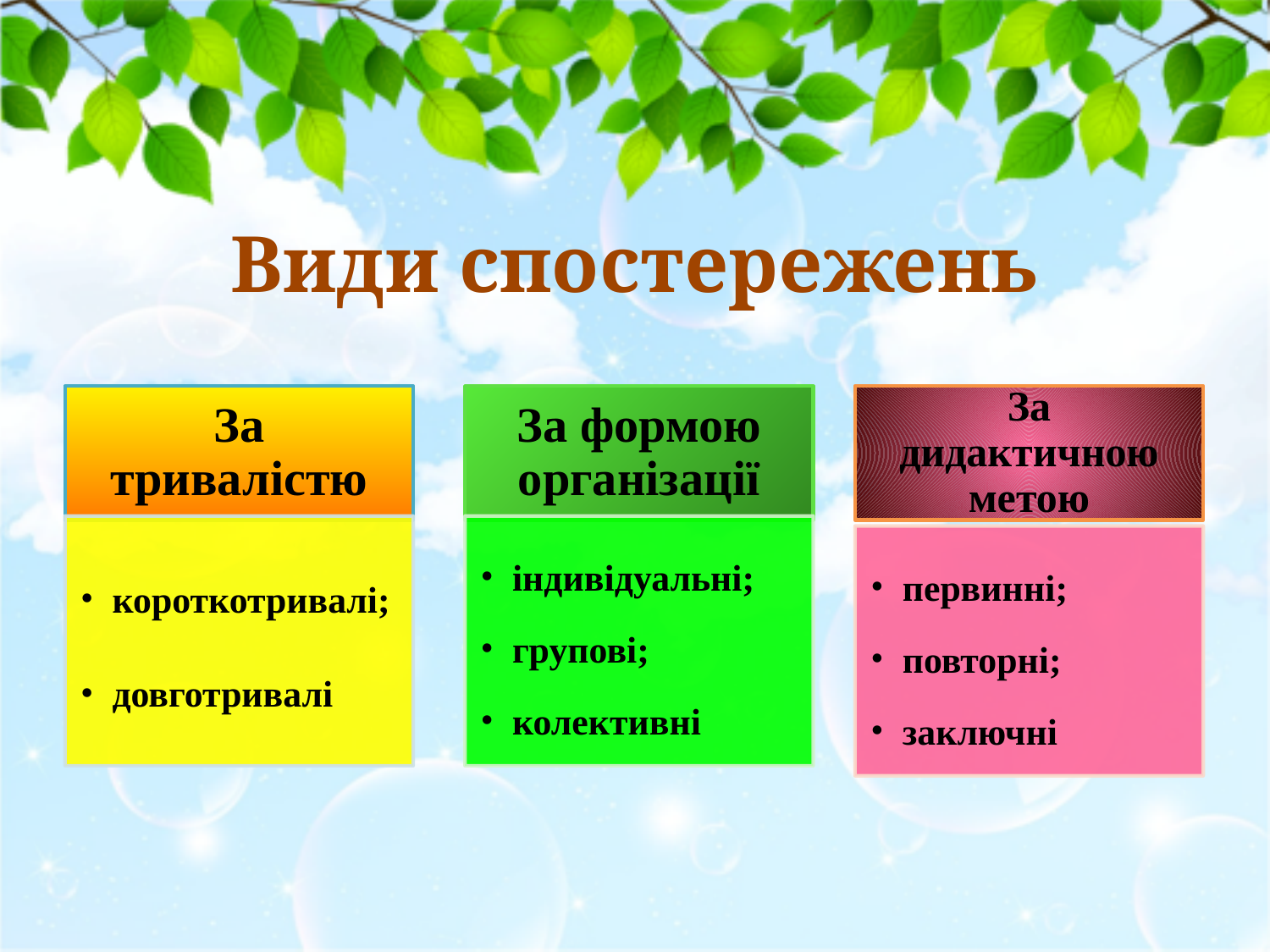

# Види спостережень

За тривалістю

За формою організації

За дидактичною метою

короткотривалі;
довготривалі

індивідуальні;
групові;
колективні

первинні;
повторні;
заключні